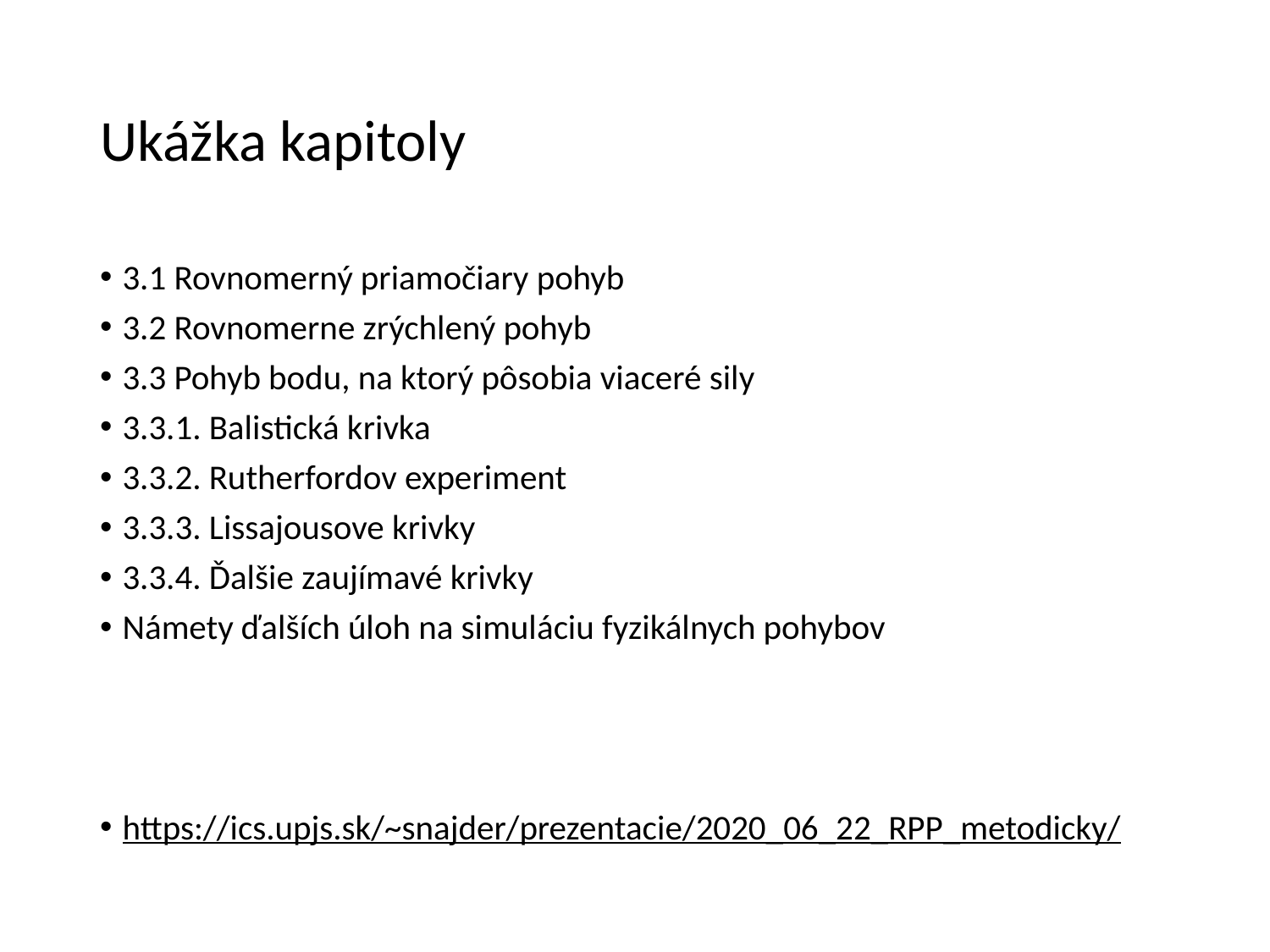

# Ukážka kapitoly
3.1 Rovnomerný priamočiary pohyb
3.2 Rovnomerne zrýchlený pohyb
3.3 Pohyb bodu, na ktorý pôsobia viaceré sily
3.3.1. Balistická krivka
3.3.2. Rutherfordov experiment
3.3.3. Lissajousove krivky
3.3.4. Ďalšie zaujímavé krivky
Námety ďalších úloh na simuláciu fyzikálnych pohybov

https://ics.upjs.sk/~snajder/prezentacie/2020_06_22_RPP_metodicky/